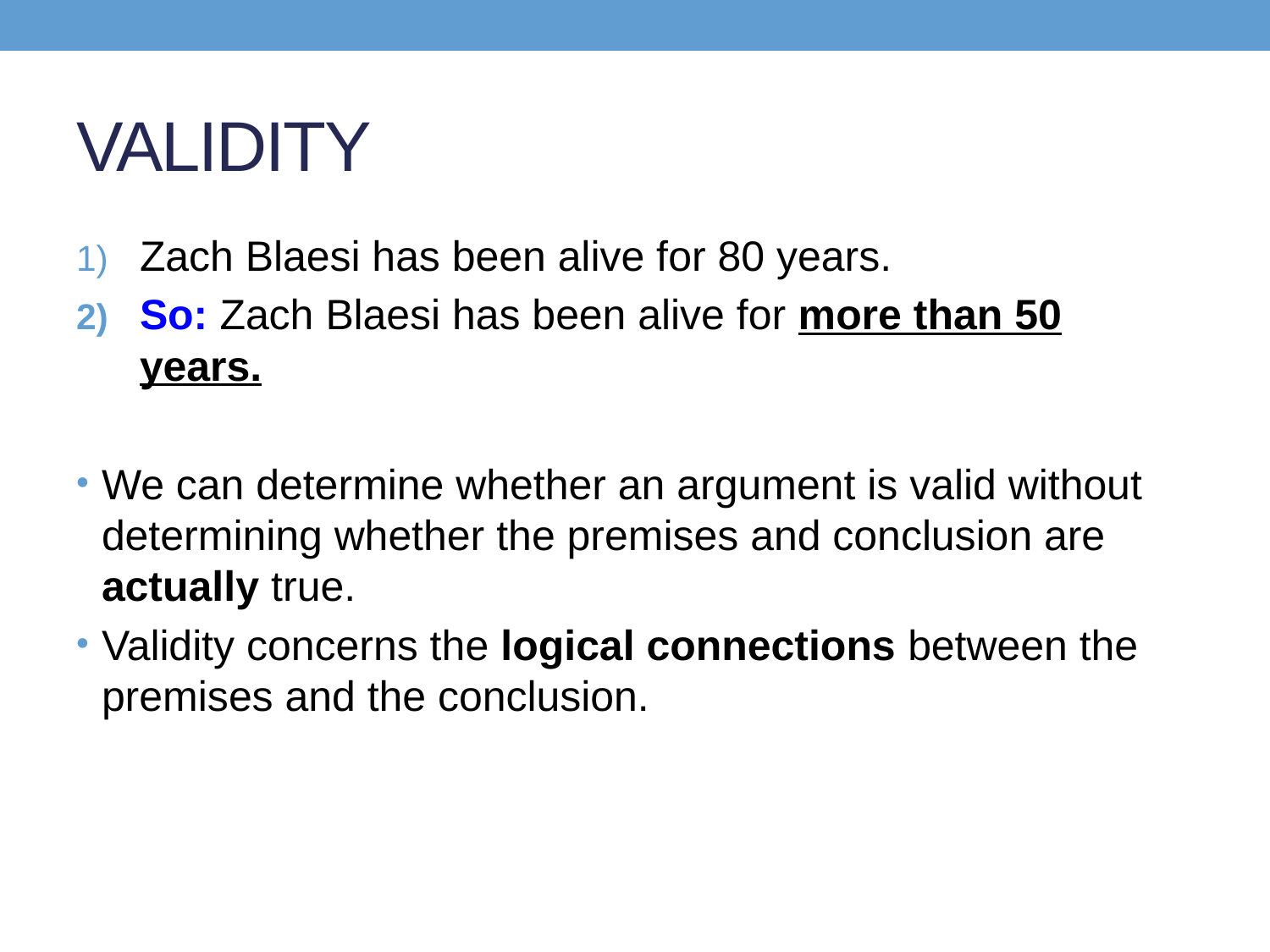

# VALIDITY
Zach Blaesi has been alive for 80 years.
So: Zach Blaesi has been alive for more than 50 years.

We can determine whether an argument is valid without determining whether the premises and conclusion are actually true.
Validity concerns the logical connections between the premises and the conclusion.